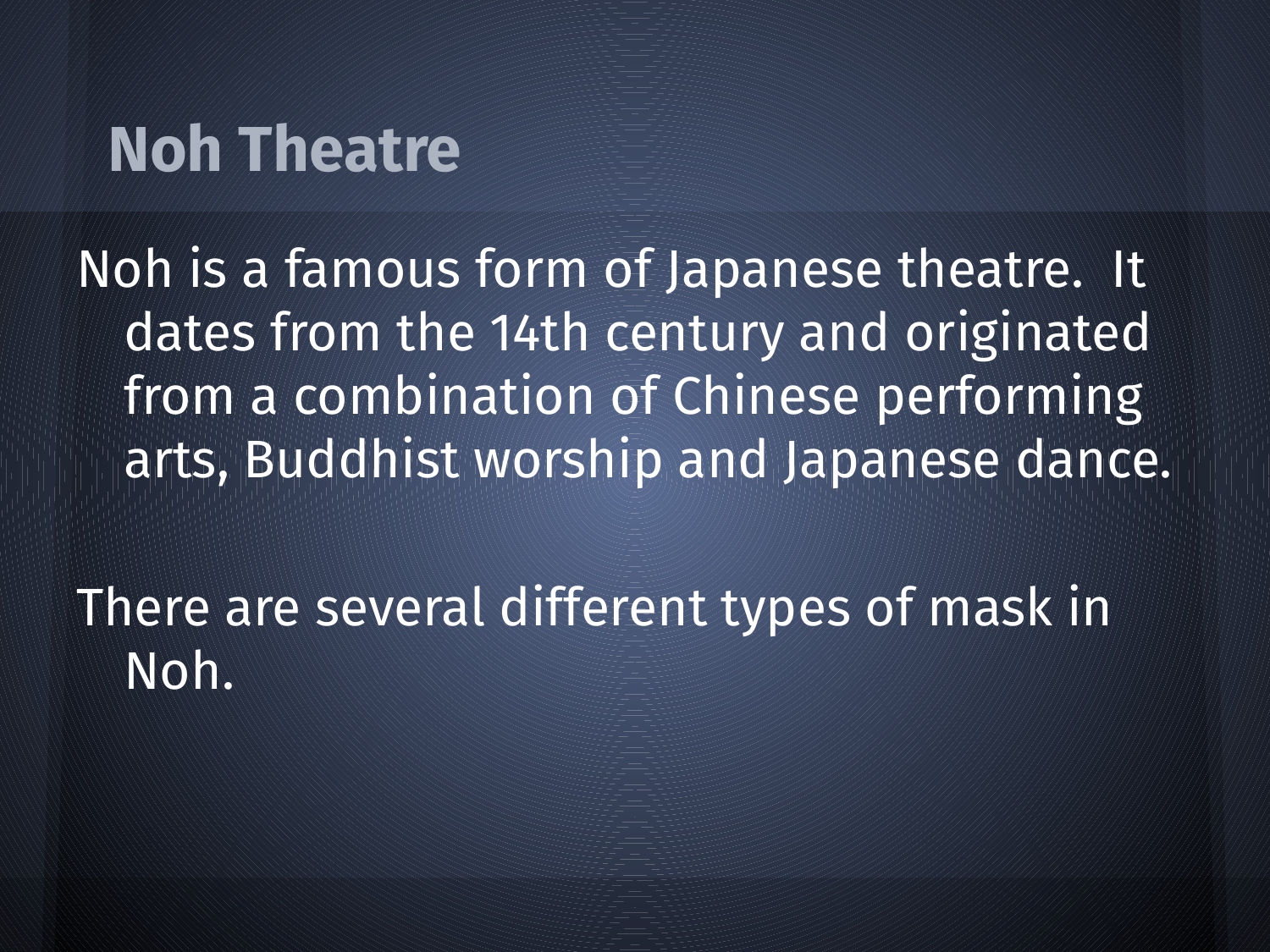

# Noh Theatre
Noh is a famous form of Japanese theatre.  It dates from the 14th century and originated from a combination of Chinese performing arts, Buddhist worship and Japanese dance.

There are several different types of mask in Noh.